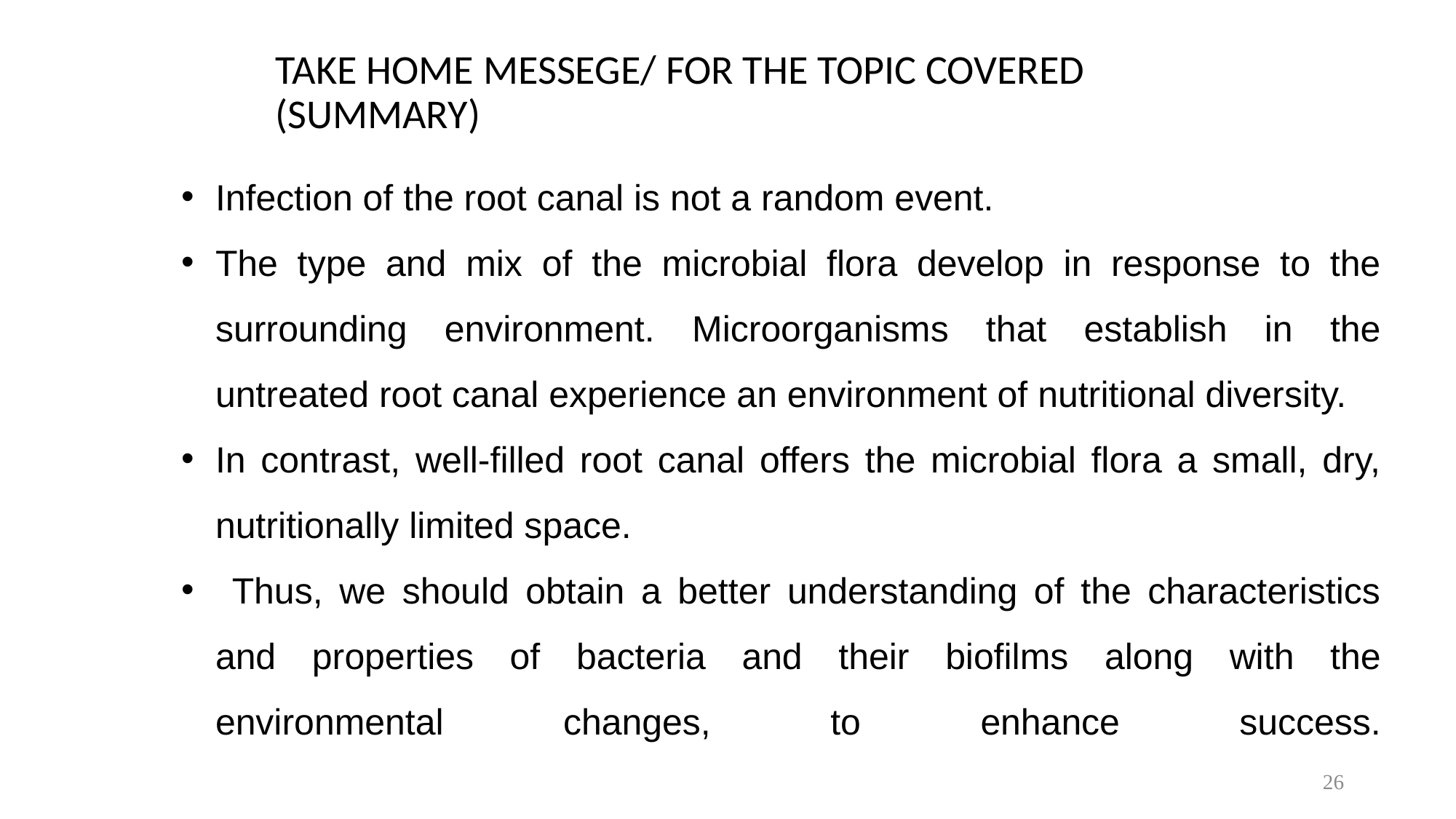

# TAKE HOME MESSEGE/ FOR THE TOPIC COVERED (SUMMARY)
Infection of the root canal is not a random event.
The type and mix of the microbial flora develop in response to the surrounding environment. Microorganisms that establish in the untreated root canal experience an environment of nutritional diversity.
In contrast, well-filled root canal offers the microbial flora a small, dry, nutritionally limited space.
 Thus, we should obtain a better understanding of the characteristics and properties of bacteria and their biofilms along with the environmental changes, to enhance success.
26